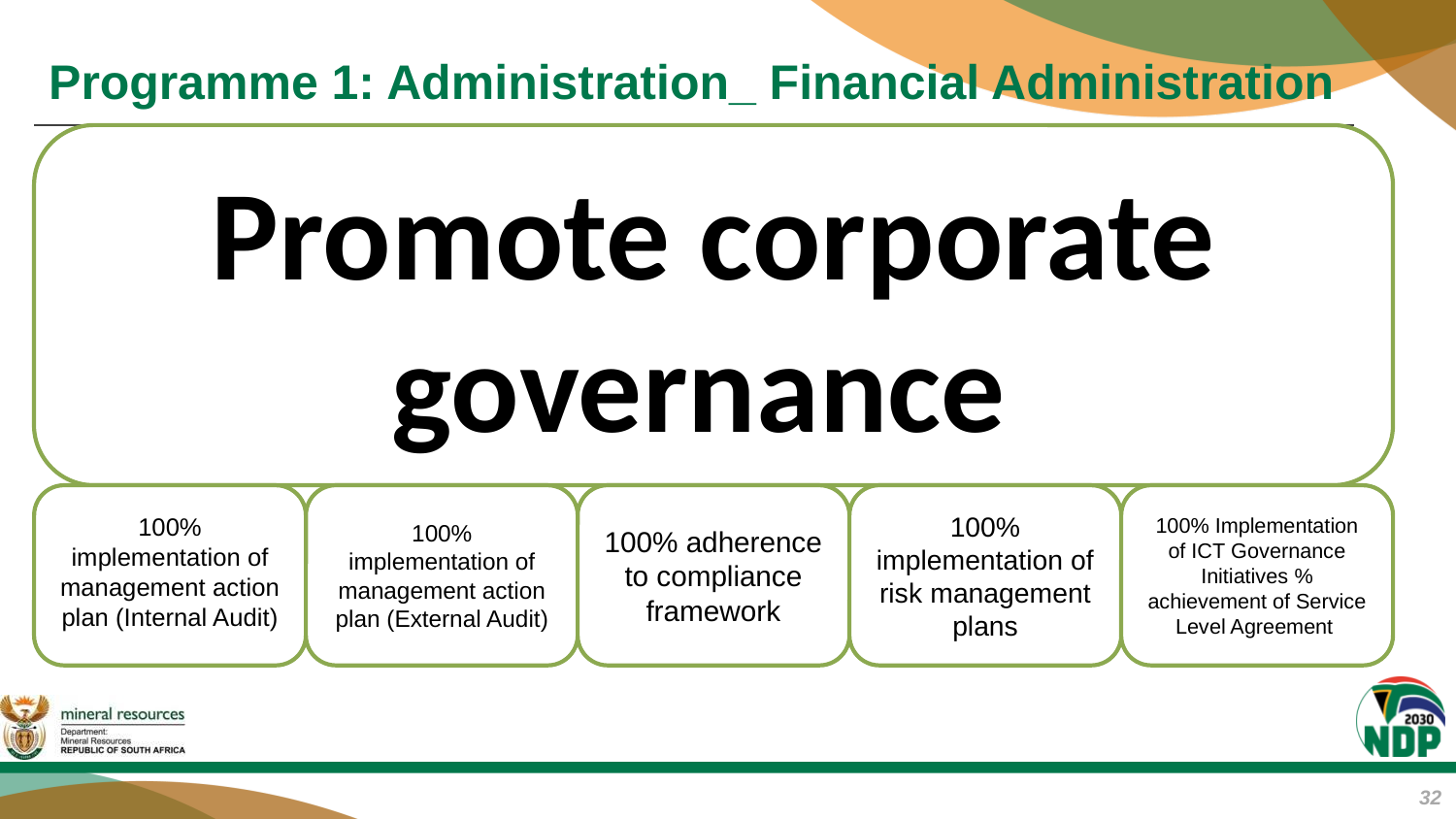

# Programme 1: Administration_ Financial Administration
Promote corporate governance
100% implementation of management action plan (Internal Audit)
100% implementation of management action plan (External Audit)
100% adherence to compliance framework
100% implementation of risk management plans
100% Implementation of ICT Governance Initiatives % achievement of Service Level Agreement
32